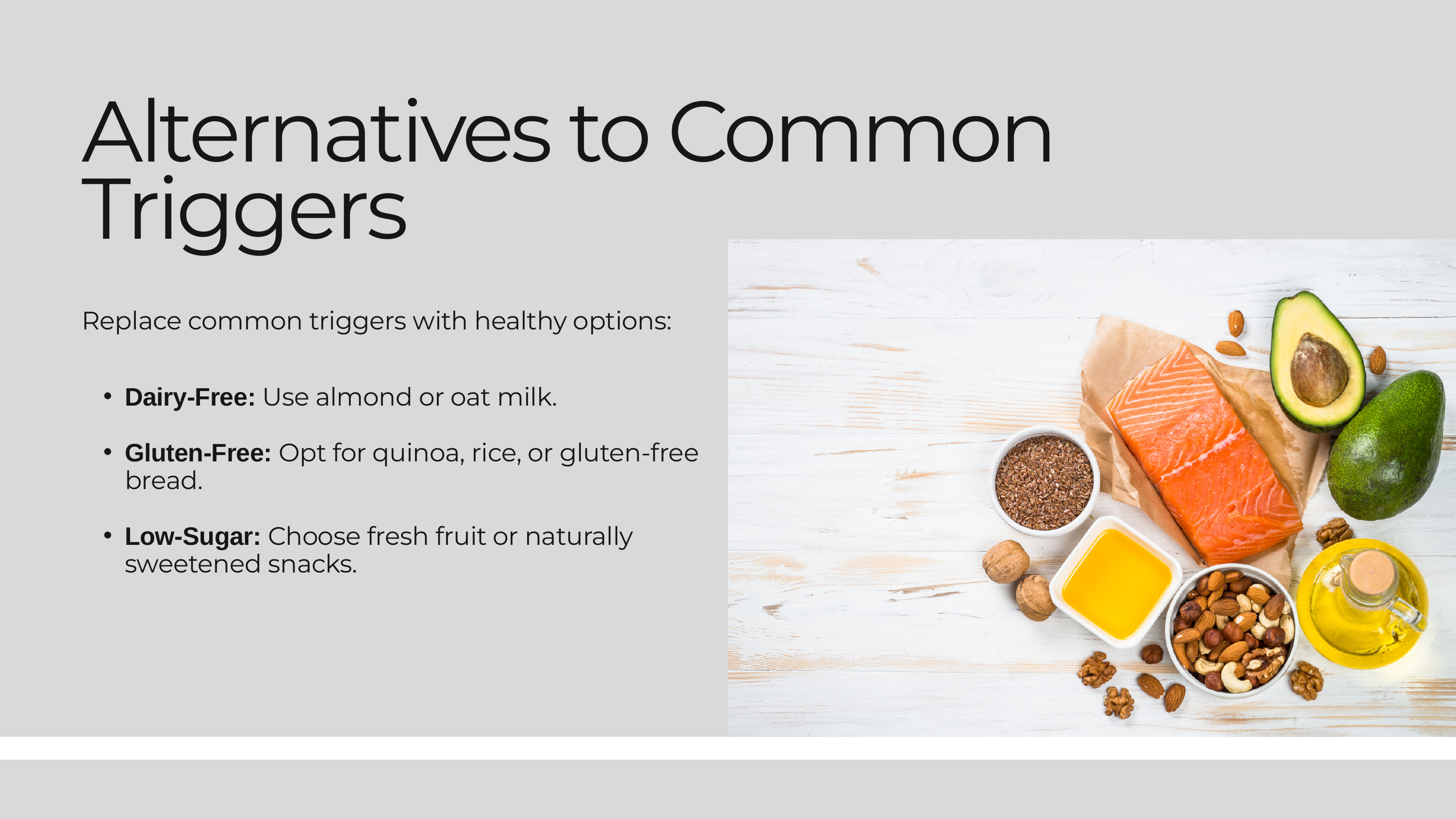

Alternatives to Common Triggers

Replace common triggers with healthy options:
Dairy-Free: Use almond or oat milk.

Gluten-Free: Opt for quinoa, rice, or gluten-free bread.

Low-Sugar: Choose fresh fruit or naturally sweetened snacks.